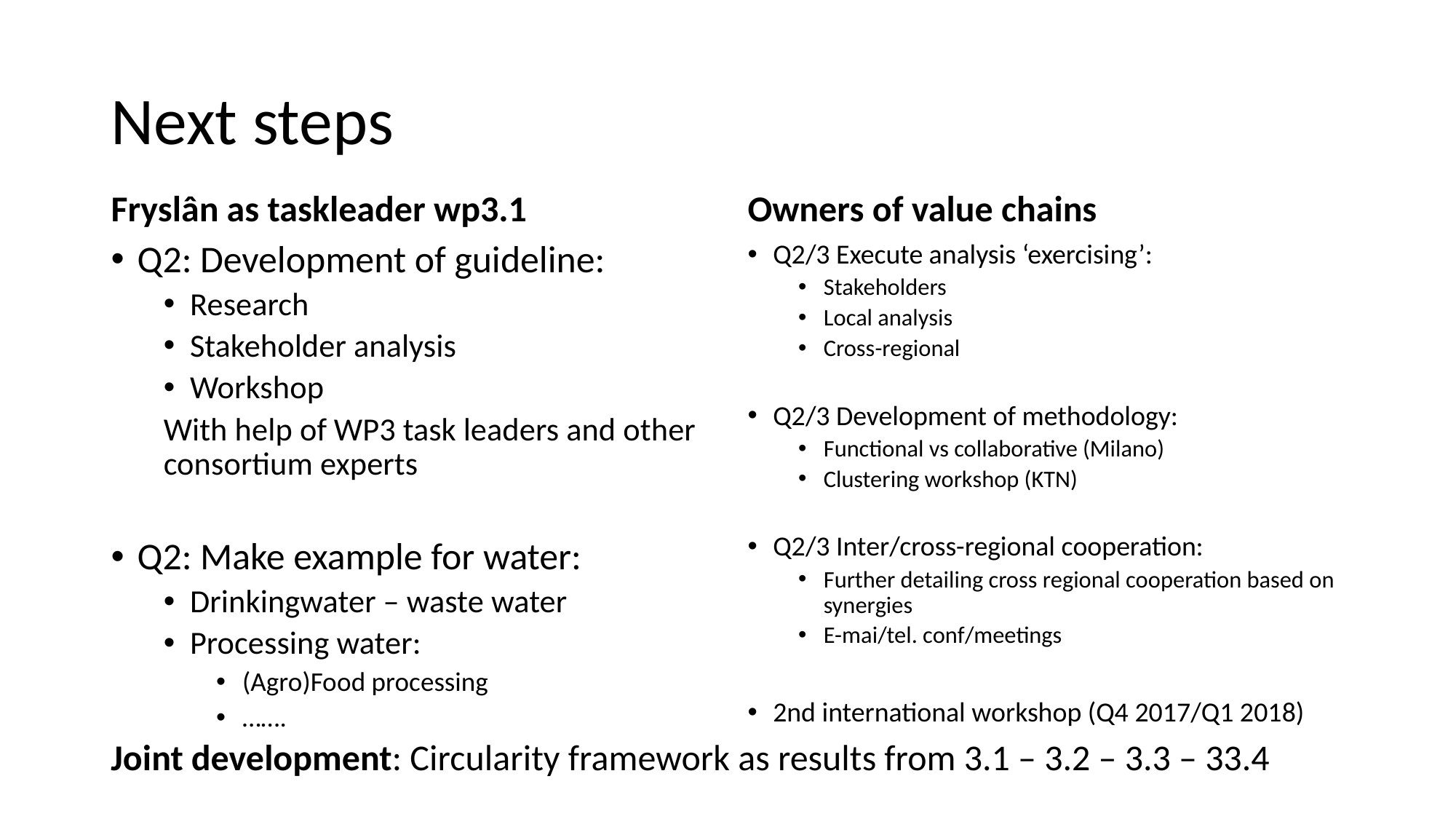

# Next steps
Fryslân as taskleader wp3.1
Owners of value chains
Q2: Development of guideline:
Research
Stakeholder analysis
Workshop
With help of WP3 task leaders and other consortium experts

Q2: Make example for water:
Drinkingwater – waste water
Processing water:
(Agro)Food processing
…….
Q2/3 Execute analysis ‘exercising’:
Stakeholders
Local analysis
Cross-regional

Q2/3 Development of methodology:
Functional vs collaborative (Milano)
Clustering workshop (KTN)

Q2/3 Inter/cross-regional cooperation:
Further detailing cross regional cooperation based on synergies
E-mai/tel. conf/meetings

2nd international workshop (Q4 2017/Q1 2018)

Joint development: Circularity framework as results from 3.1 – 3.2 – 3.3 – 33.4